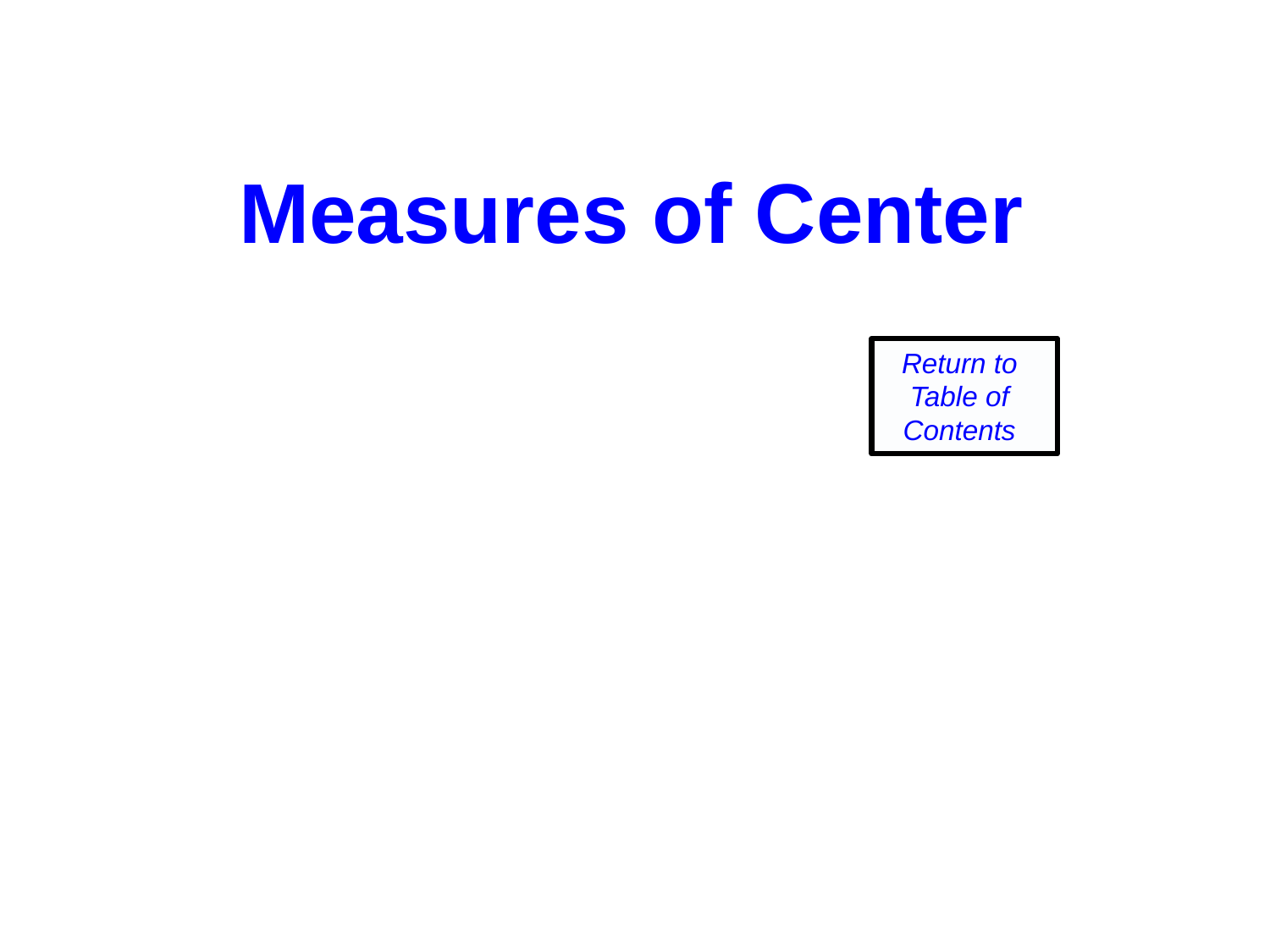

Measures of Center

Return to
Table of
Contents